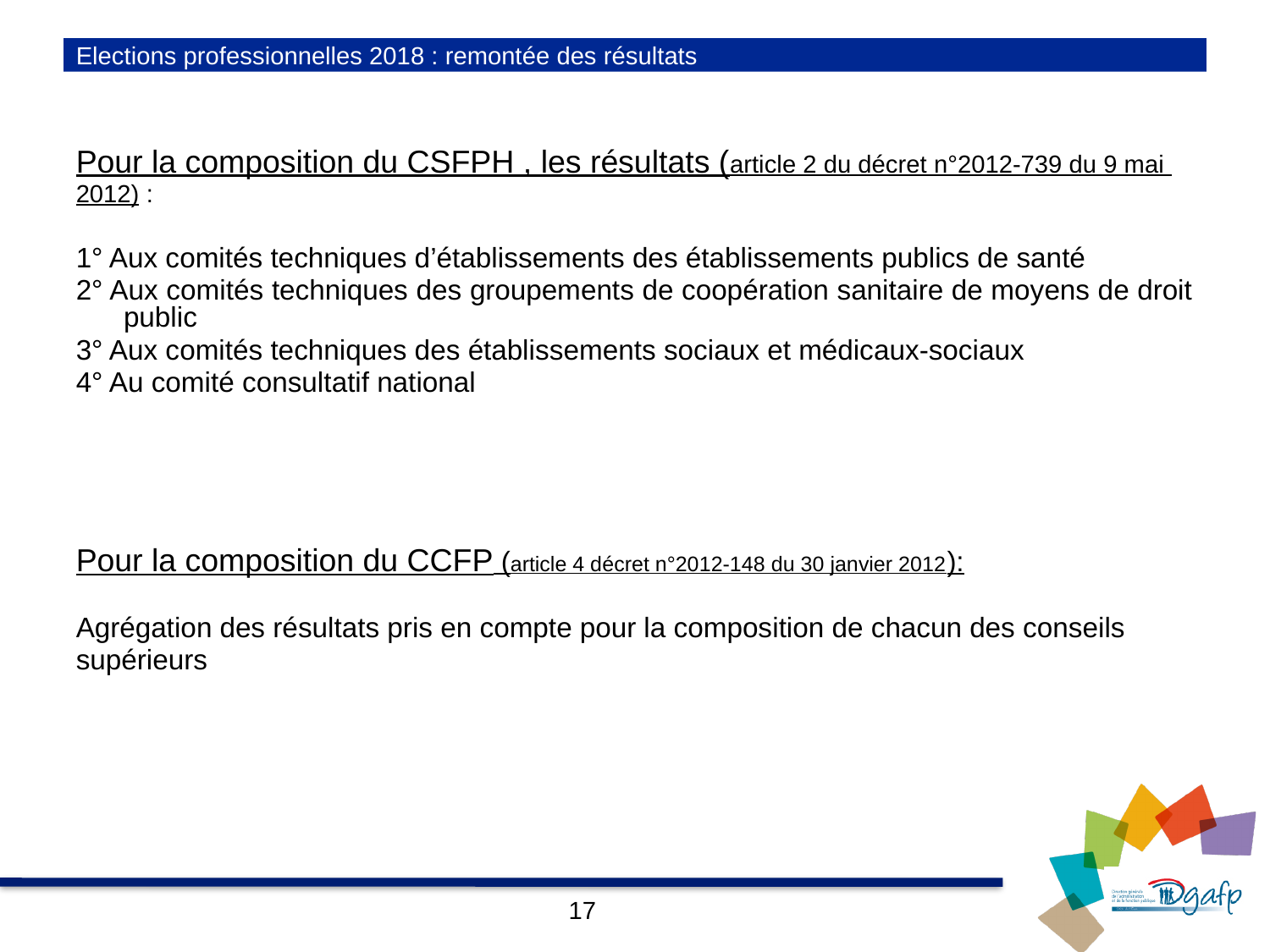

# Elections professionnelles 2018 : remontée des résultats

Pour la composition du CSFPH , les résultats (article 2 du décret n°2012-739 du 9 mai
2012) :

1° Aux comités techniques d’établissements des établissements publics de santé
2° Aux comités techniques des groupements de coopération sanitaire de moyens de droit public
3° Aux comités techniques des établissements sociaux et médicaux-sociaux
4° Au comité consultatif national

Pour la composition du CCFP (article 4 décret n°2012-148 du 30 janvier 2012):

Agrégation des résultats pris en compte pour la composition de chacun des conseils
supérieurs

17